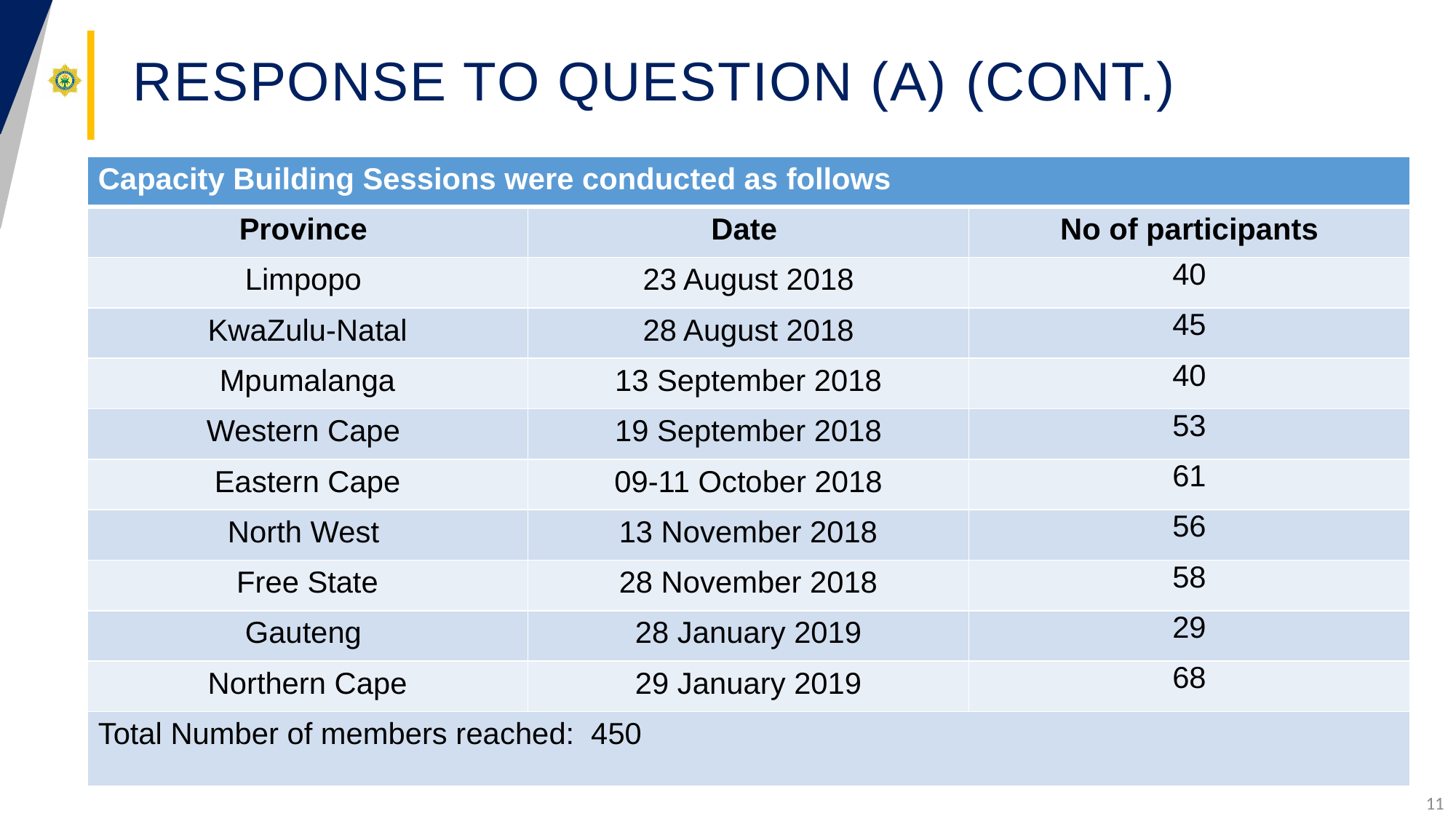

# Response to question (A) (cont.)
| Capacity Building Sessions were conducted as follows |  |  |
| --- | --- | --- |
| Province | Date | No of participants |
| Limpopo | 23 August 2018 | 40 |
| KwaZulu-Natal | 28 August 2018 | 45 |
| Mpumalanga | 13 September 2018 | 40 |
| Western Cape | 19 September 2018 | 53 |
| Eastern Cape | 09-11 October 2018 | 61 |
| North West | 13 November 2018 | 56 |
| Free State | 28 November 2018 | 58 |
| Gauteng | 28 January 2019 | 29 |
| Northern Cape | 29 January 2019 | 68 |
| Total Number of members reached: 450 |  |  |
11